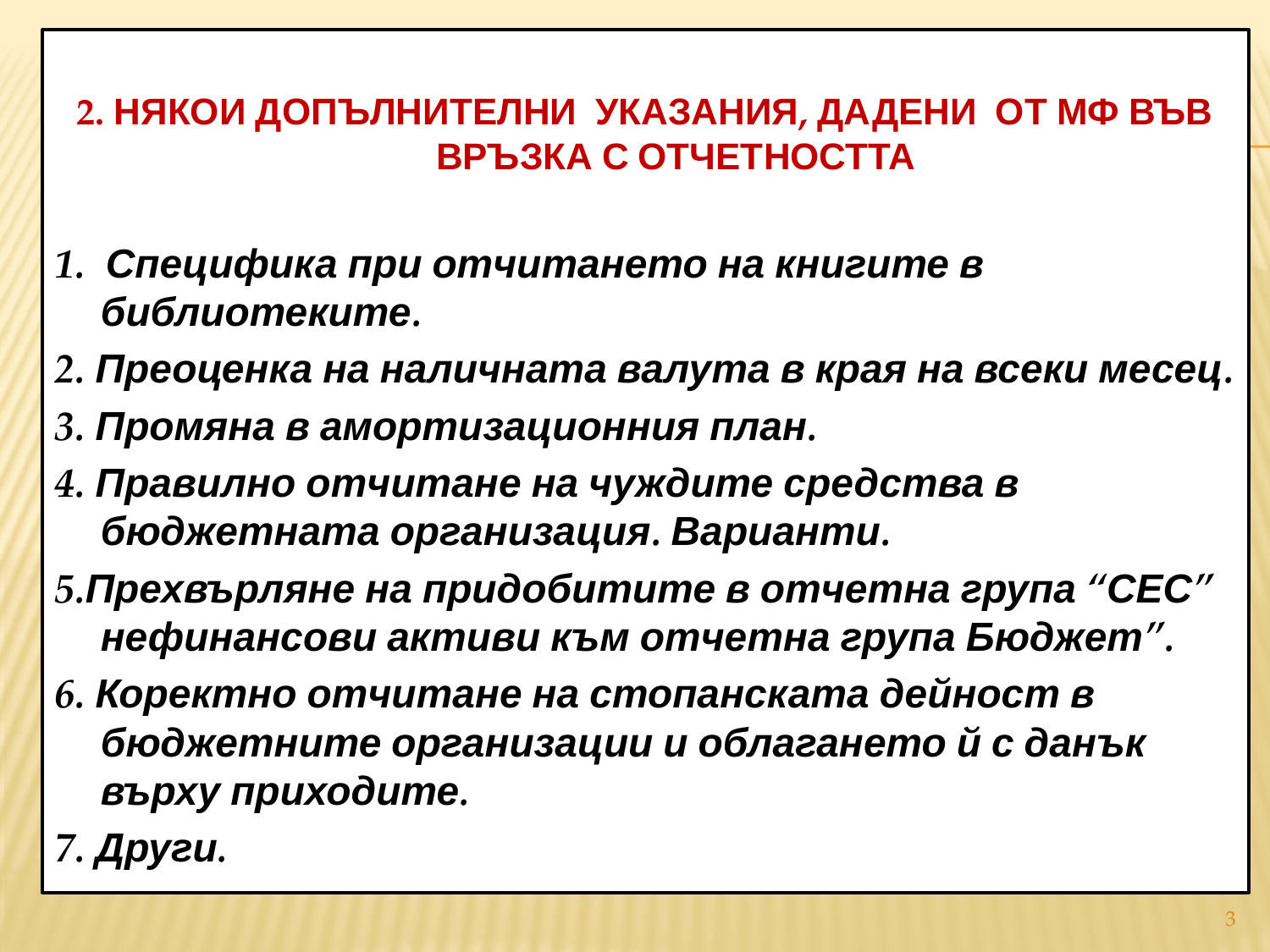

2. НЯКОИ ДОПЪЛНИТЕЛНИ  УКАЗАНИЯ, ДАДЕНИ  ОТ МФ ВЪВ ВРЪЗКА С ОТЧЕТНОСТТА

1.  Специфика при отчитането на книгите в библиотеките.
2. Преоценка на наличната валута в края на всеки месец.
3. Промяна в амортизационния план.
4. Правилно отчитане на чуждите средства в бюджетната организация. Варианти.
5.Прехвърляне на придобитите в отчетна група “СЕС” нефинансови активи към отчетна група Бюджет”.
6. Коректно отчитане на стопанската дейност в бюджетните организации и облагането й с данък върху приходите.
7. Други.

#
3